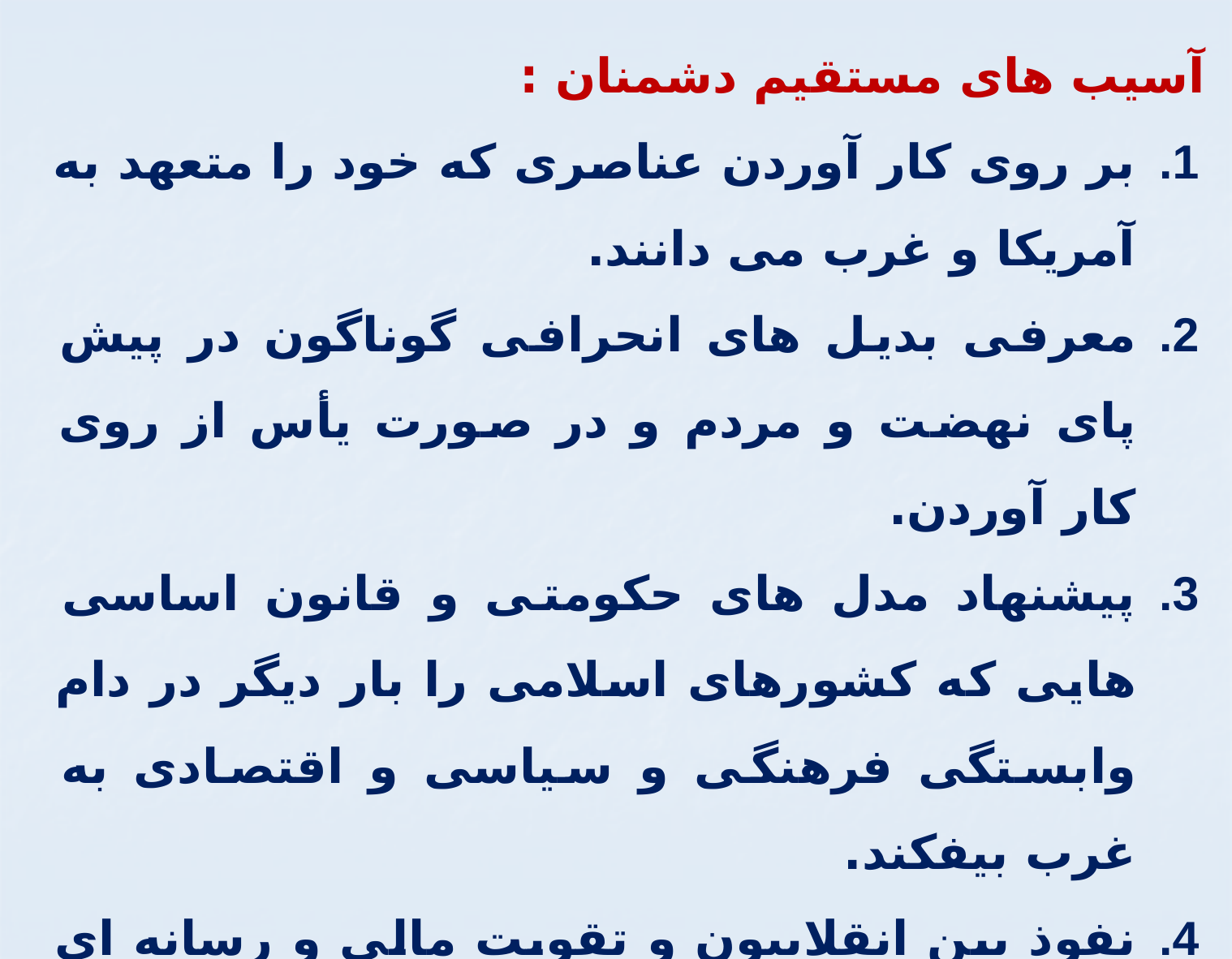

آسیب های مستقیم دشمنان :
بر روی کار آوردن عناصری که خود را متعهد به آمریکا و غرب می دانند.
معرفی بدیل های انحرافی گوناگون در پیش پای نهضت و مردم و در صورت یأس از روی کار آوردن.
پیشنهاد مدل های حکومتی و قانون اساسی هایی که کشورهای اسلامی را بار دیگر در دام وابستگی فرهنگی و سیاسی و اقتصادی به غرب بیفکند.
نفوذ بین انقلابیون و تقویت مالی و رسانه ای یک جریان نامطمئن و به حاشیه راندن جریان های اصیل انقلاب.